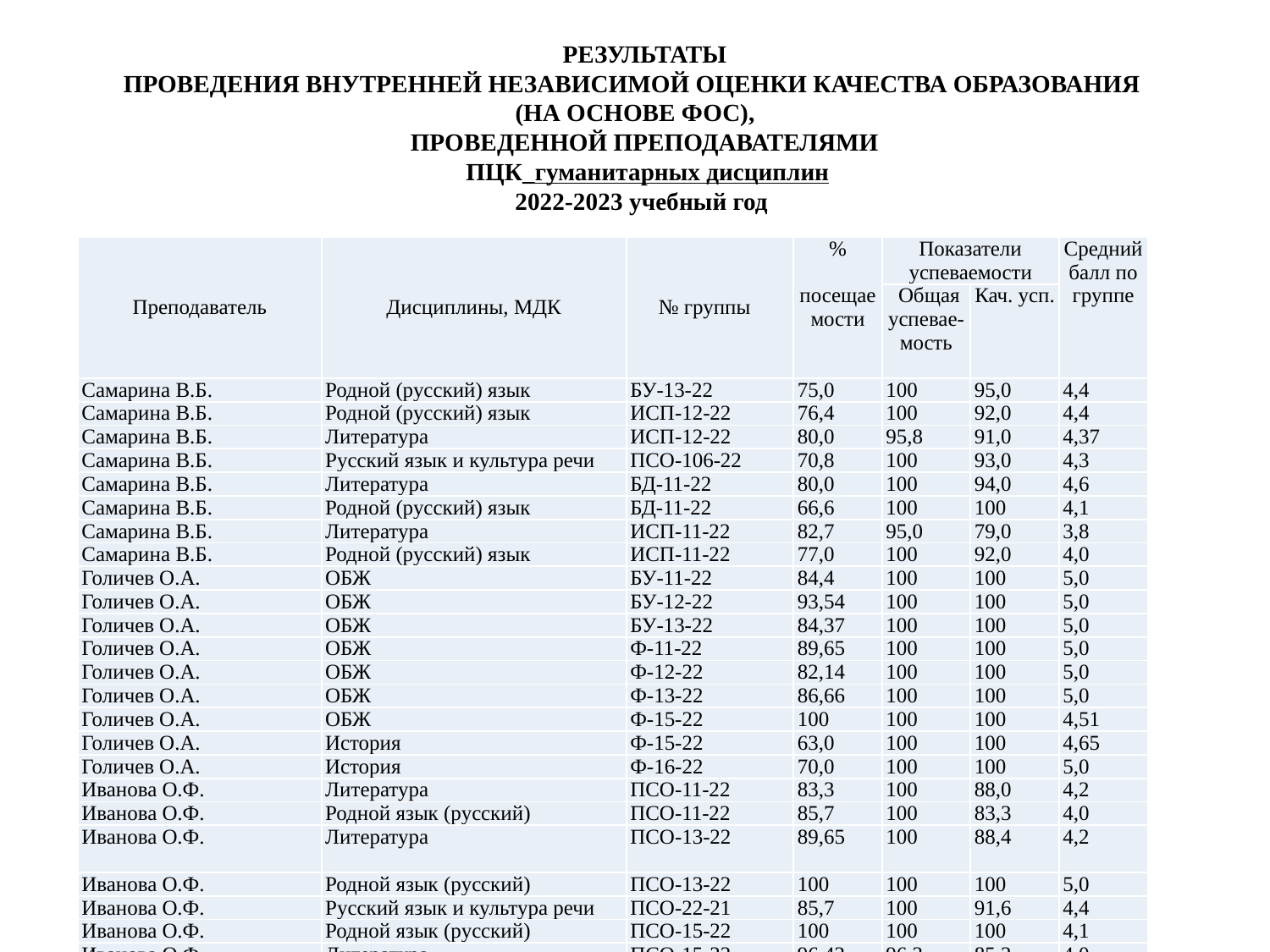

# РЕЗУЛЬТАТЫ ПРОВЕДЕНИЯ ВНУТРЕННЕЙ НЕЗАВИСИМОЙ ОЦЕНКИ КАЧЕСТВА ОБРАЗОВАНИЯ (НА ОСНОВЕ ФОС),
ПРОВЕДЕННОЙ ПРЕПОДАВАТЕЛЯМИ
ПЦК_гуманитарных дисциплин
2022-2023 учебный год

| Преподаватель | Дисциплины, МДК | № группы | % посещаемости | Показатели успеваемости |  | Средний балл по группе |
| --- | --- | --- | --- | --- | --- | --- |
|  |  |  |  | Общая успевае-мость | Кач. усп. |  |
| Самарина В.Б. | Родной (русский) язык | БУ-13-22 | 75,0 | 100 | 95,0 | 4,4 |
| Самарина В.Б. | Родной (русский) язык | ИСП-12-22 | 76,4 | 100 | 92,0 | 4,4 |
| Самарина В.Б. | Литература | ИСП-12-22 | 80,0 | 95,8 | 91,0 | 4,37 |
| Самарина В.Б. | Русский язык и культура речи | ПСО-106-22 | 70,8 | 100 | 93,0 | 4,3 |
| Самарина В.Б. | Литература | БД-11-22 | 80,0 | 100 | 94,0 | 4,6 |
| Самарина В.Б. | Родной (русский) язык | БД-11-22 | 66,6 | 100 | 100 | 4,1 |
| Самарина В.Б. | Литература | ИСП-11-22 | 82,7 | 95,0 | 79,0 | 3,8 |
| Самарина В.Б. | Родной (русский) язык | ИСП-11-22 | 77,0 | 100 | 92,0 | 4,0 |
| Голичев О.А. | ОБЖ | БУ-11-22 | 84,4 | 100 | 100 | 5,0 |
| Голичев О.А. | ОБЖ | БУ-12-22 | 93,54 | 100 | 100 | 5,0 |
| Голичев О.А. | ОБЖ | БУ-13-22 | 84,37 | 100 | 100 | 5,0 |
| Голичев О.А. | ОБЖ | Ф-11-22 | 89,65 | 100 | 100 | 5,0 |
| Голичев О.А. | ОБЖ | Ф-12-22 | 82,14 | 100 | 100 | 5,0 |
| Голичев О.А. | ОБЖ | Ф-13-22 | 86,66 | 100 | 100 | 5,0 |
| Голичев О.А. | ОБЖ | Ф-15-22 | 100 | 100 | 100 | 4,51 |
| Голичев О.А. | История | Ф-15-22 | 63,0 | 100 | 100 | 4,65 |
| Голичев О.А. | История | Ф-16-22 | 70,0 | 100 | 100 | 5,0 |
| Иванова О.Ф. | Литература | ПСО-11-22 | 83,3 | 100 | 88,0 | 4,2 |
| Иванова О.Ф. | Родной язык (русский) | ПСО-11-22 | 85,7 | 100 | 83,3 | 4,0 |
| Иванова О.Ф. | Литература | ПСО-13-22 | 89,65 | 100 | 88,4 | 4,2 |
| Иванова О.Ф. | Родной язык (русский) | ПСО-13-22 | 100 | 100 | 100 | 5,0 |
| Иванова О.Ф. | Русский язык и культура речи | ПСО-22-21 | 85,7 | 100 | 91,6 | 4,4 |
| Иванова О.Ф. | Родной язык (русский) | ПСО-15-22 | 100 | 100 | 100 | 4,1 |
| Иванова О.Ф. | Литература | ПСО-15-22 | 96,42 | 96,3 | 85,2 | 4,0 |
| Иванова О.Ф. | Русский язык и культура речи | ПСО-24-21 | 76,6 | 100 | 95,6 | 4,3 |
| Иванова О.Ф. | Русский язык и культура речи | ПСО-103-22 | 95,83 | 95,65 | 82,6 | 4,1 |
| Иванова О.Ф. | Русский язык и культура речи | ПСО-23-21 | 100 | 100 | 96,4 | 4,6 |
| Иванова О.Ф. | Литература | Ф-14-22 | 100 | 100 | 100 | 4,5 |
| Иванова О.Ф. | Родной язык (русский) | Ф-14-22 | 100 | 100 | 100 | 4,7 |
| Резванова Э.Д. | Основы философии | БД-21-21 | 55,0 | 100 | 100 | 4,66 |
| Резванова Э.Д. | Основы философии | Ф-22-21 | 55,0 | 100 | 100 | 4,6 |
| Резванова Э.Д. | Основы философии | Ф-21-21 | 70,0 | 100 | 95,0 | 4,7 |
| Резванова Э.Д. | Основы философии | Ф-105-22 | 77,0 | 100 | 96,1 | 4,6 |
| Резванова Э.Д. | Основы философии | БД-22-21 | 100 | 100 | 86,0 | 4,0 |
| Резванова Э.Д. | Основы философии | Ф-23-21 | 50,0 | 100 | 86,4 | 4,2 |
| Резванова Э.Д. | Основы философии | БД-23-21 | 52,0 | 100 | 84,9 | 4,46 |
| Резванова Э.Д. | Основы философии | БУ-21-21 | 63,0 | 100 | 100 | 4,66 |
| Резванова Э.Д. | История | БУ-11-22 | 88,0 | 100 | 100 | 4,8 |
| Резванова Э.Д. | История | БУ-12-22 | 71,0 | 94,8 | 95,1 | 4,7 |
| Резванова Э.Д. | История | БУ-24-21 | 63,0 | 100 | 100 | 4,7 |
| Санкина Н.Н. | История | БД-11-22 | 64,0 | 100 | 88,0 | 4,5 |
| Санкина Н.Н. | История | БД-12-22 | 68,0 | 100 | 82,0 | 4,3 |
| Санкина Н.Н. | История | Ф-11-22 | 62,0 | 100 | 100 | 4,5 |
| Санкина Н.Н. | История | Ф-12-22 | 79,0 | 100 | 100 | 4,6 |
| Санкина Н.Н. | История | Ф-13-22 | 87,2 | 100 | 100 | 4,6 |
| Санкина Н.Н. | История | Ф-14-22 | 54,2 | 100 | 100 | 4,6 |